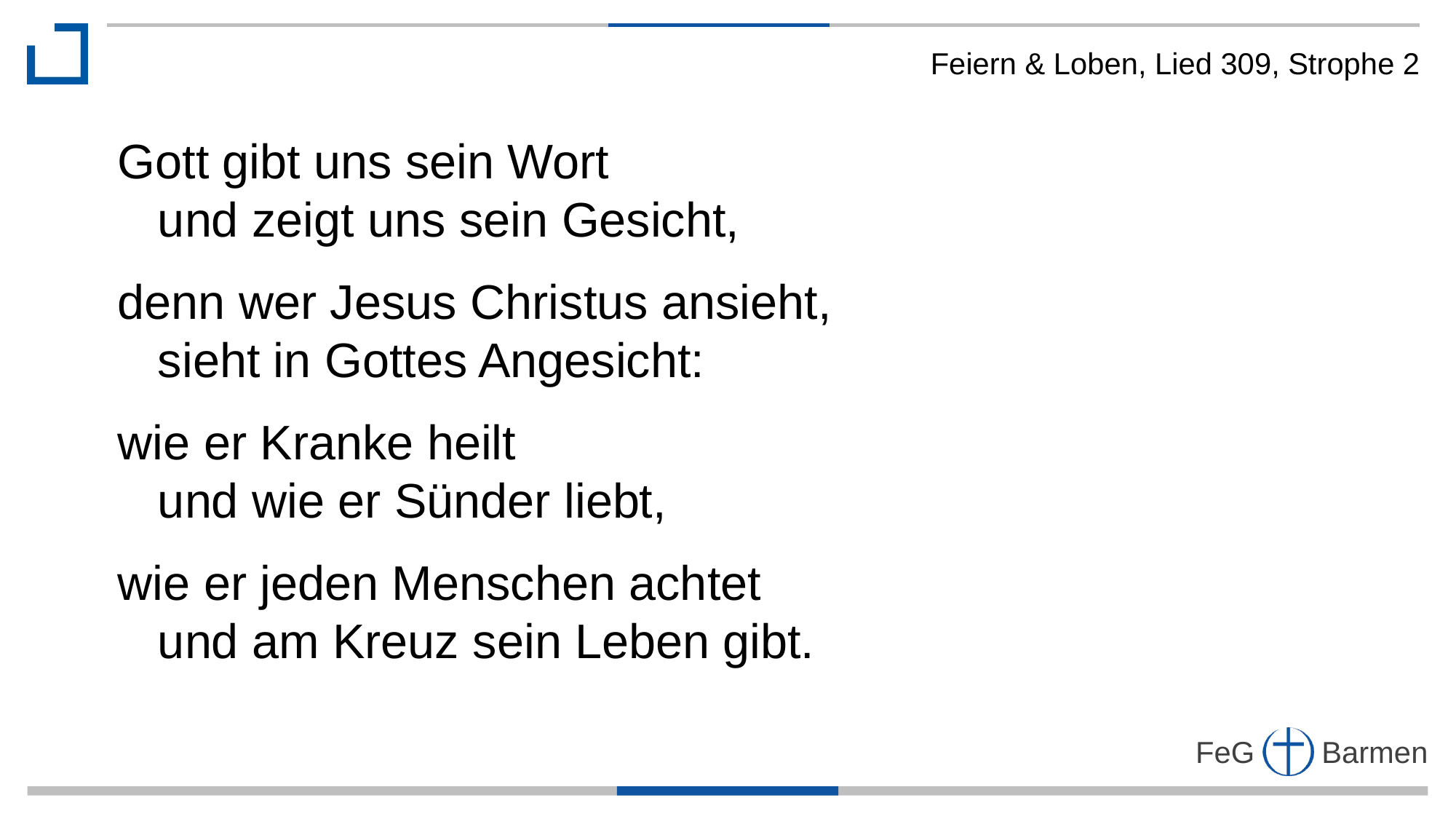

Feiern & Loben, Lied 309, Strophe 2
Gott gibt uns sein Wort
   und zeigt uns sein Gesicht,
denn wer Jesus Christus ansieht,
   sieht in Gottes Angesicht:
wie er Kranke heilt
   und wie er Sünder liebt,
wie er jeden Menschen achtet
   und am Kreuz sein Leben gibt.